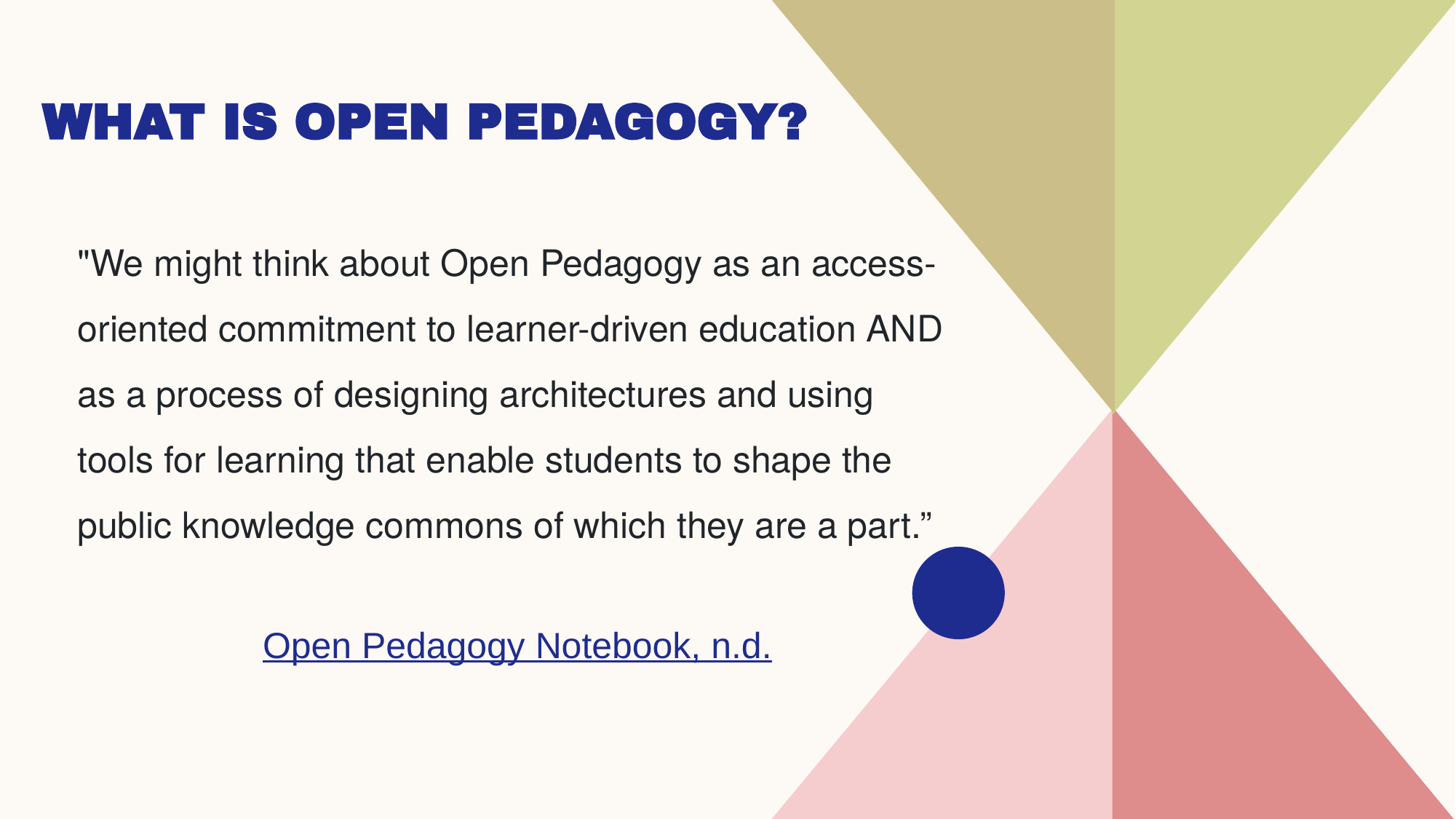

# What is open pedagogy?
"We might think about Open Pedagogy as an access-oriented commitment to learner-driven education AND as a process of designing architectures and using tools for learning that enable students to shape the public knowledge commons of which they are a part.”

Open Pedagogy Notebook, n.d.